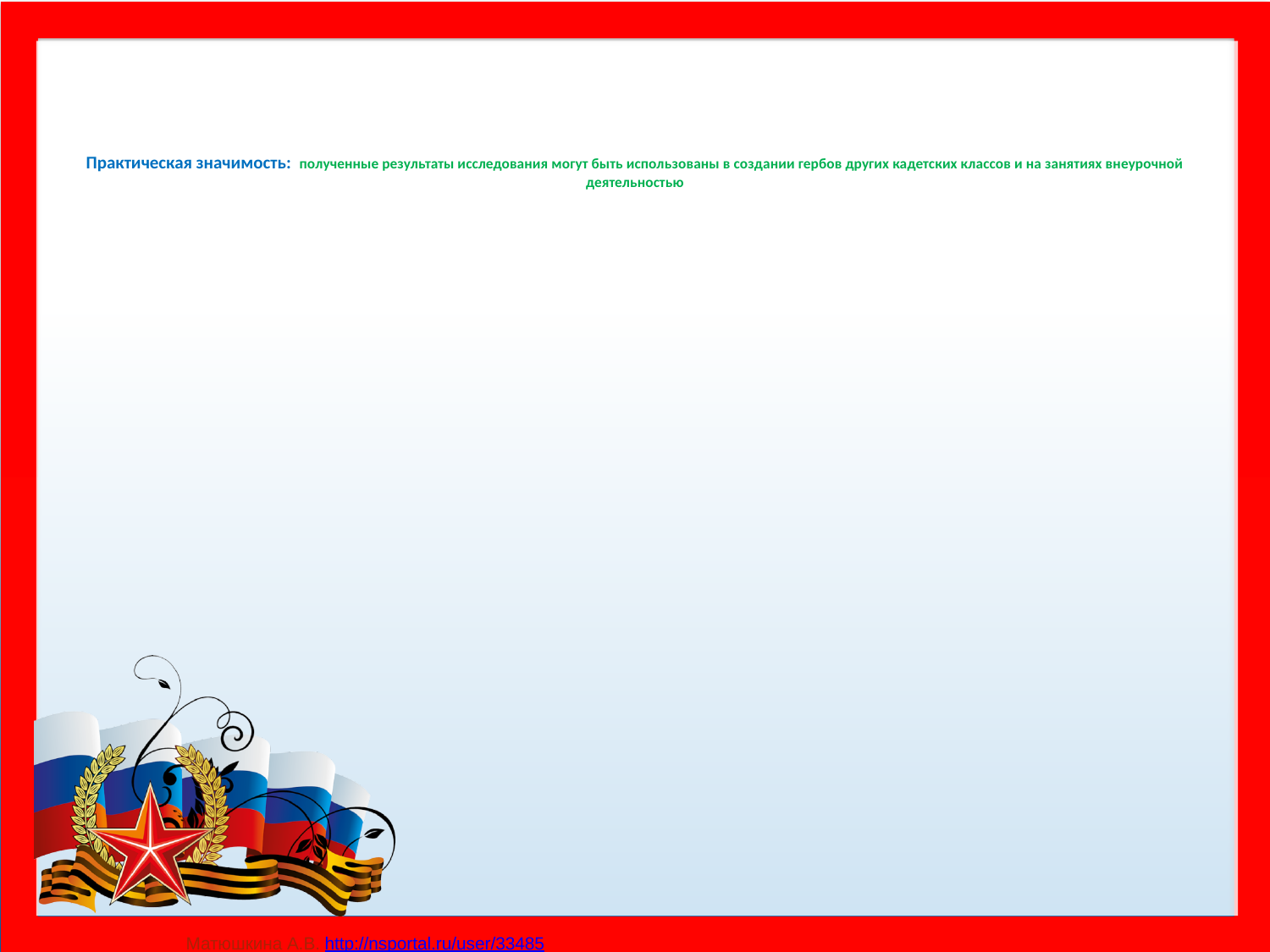

# Практическая значимость:  полученные результаты исследования могут быть использованы в создании гербов других кадетских классов и на занятиях внеурочной деятельностью